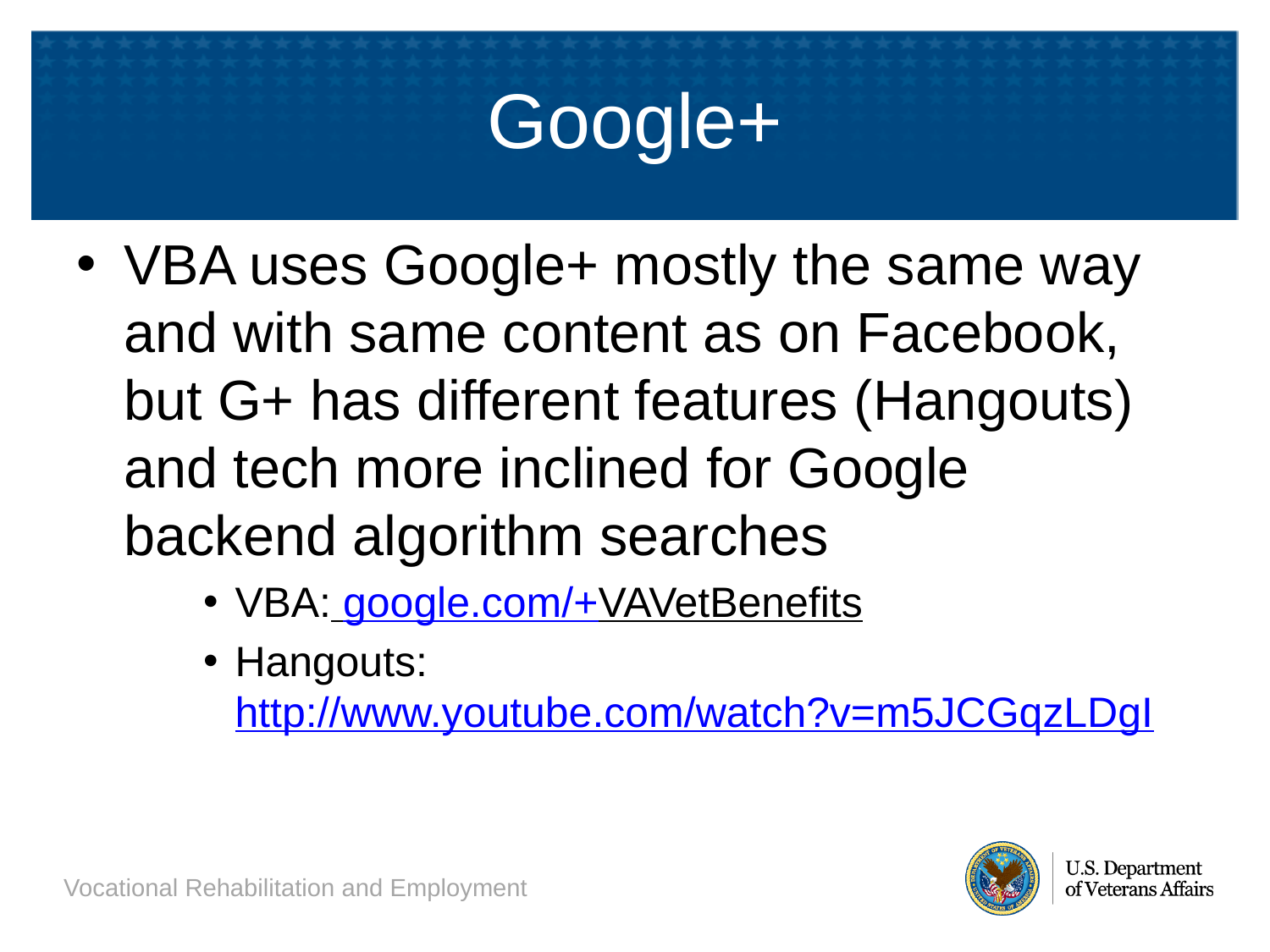

# Google+
VBA uses Google+ mostly the same way and with same content as on Facebook, but G+ has different features (Hangouts) and tech more inclined for Google backend algorithm searches
VBA: google.com/+VAVetBenefits
Hangouts: http://www.youtube.com/watch?v=m5JCGqzLDgI